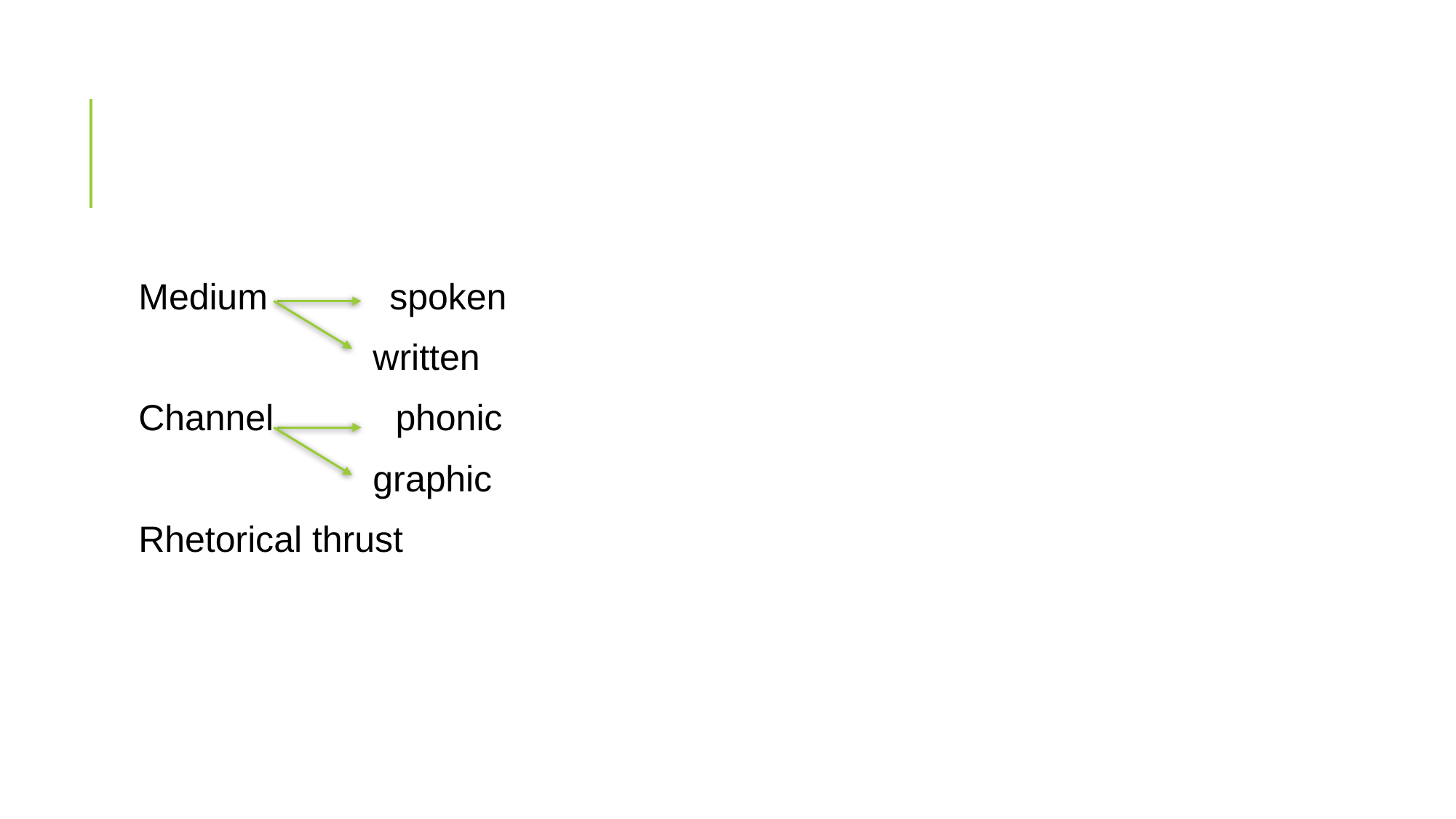

#
Medium            spoken
                       written
Channel            phonic
                       graphic
Rhetorical thrust